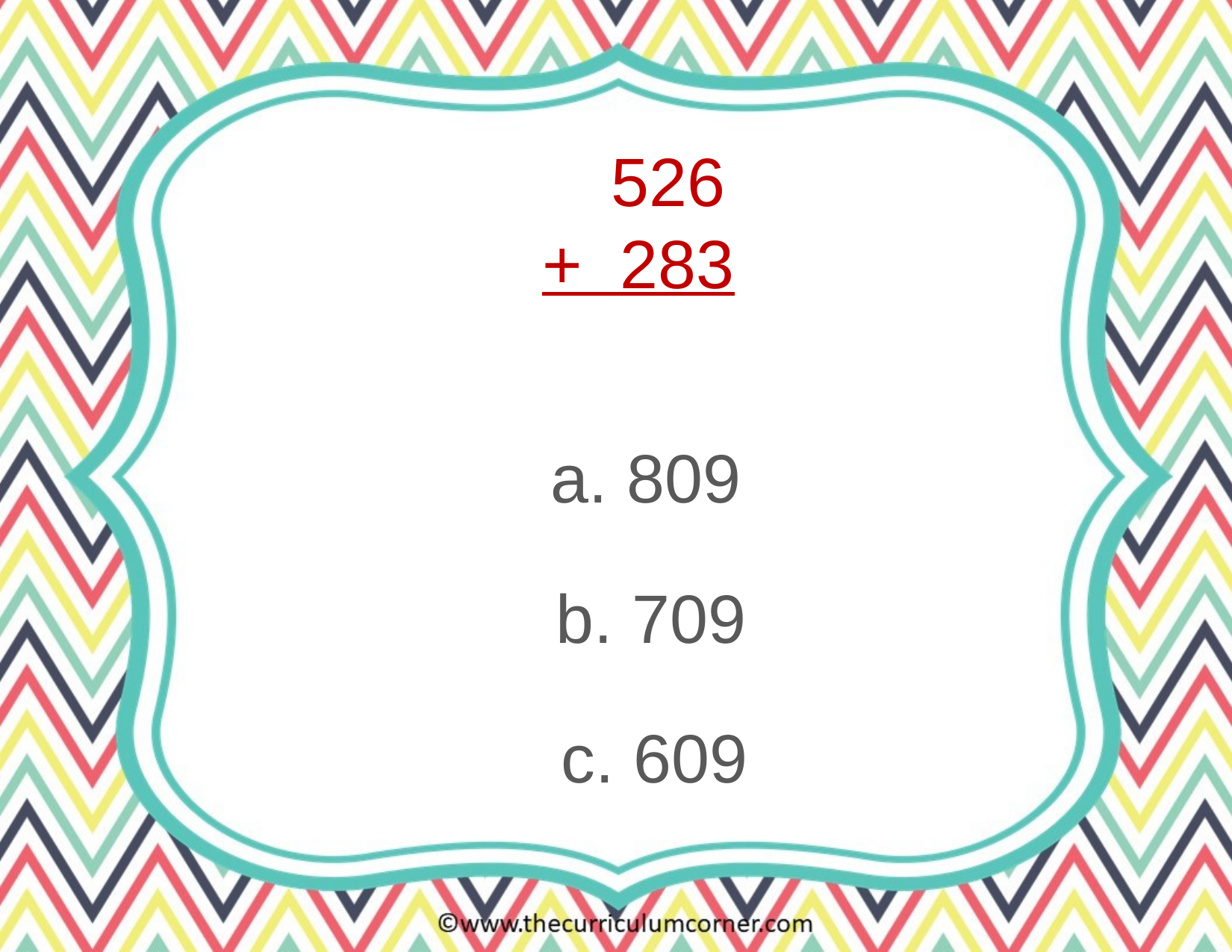

526
+  283
a. 809
b. 709
c. 609